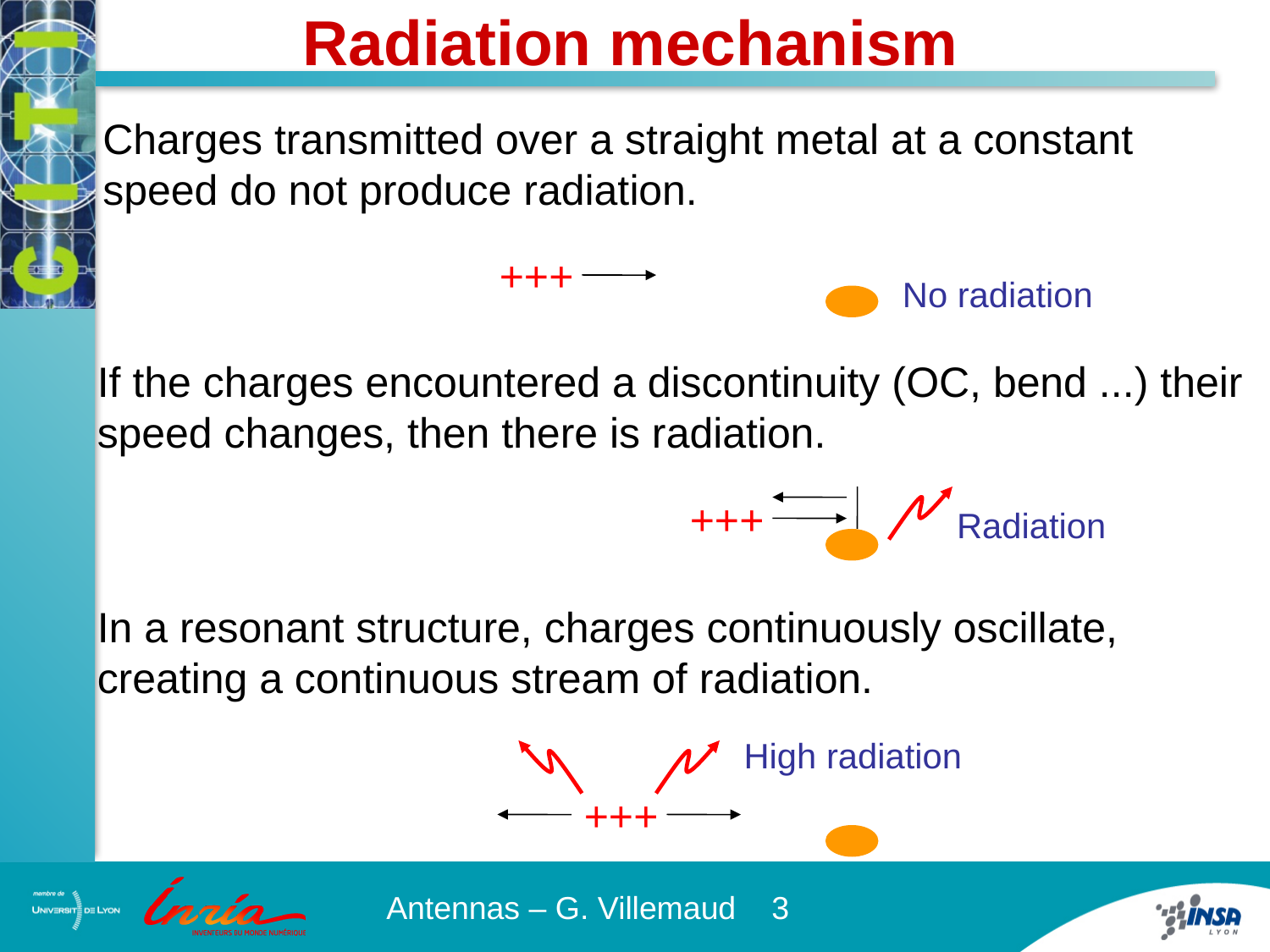

Radiation mechanism
Charges transmitted over a straight metal at a constant speed do not produce radiation.
+++
No radiation

If the charges encountered a discontinuity (OC, bend ...) their speed changes, then there is radiation.
+++

Radiation

In a resonant structure, charges continuously oscillate, creating a continuous stream of radiation.
High radiation

+++